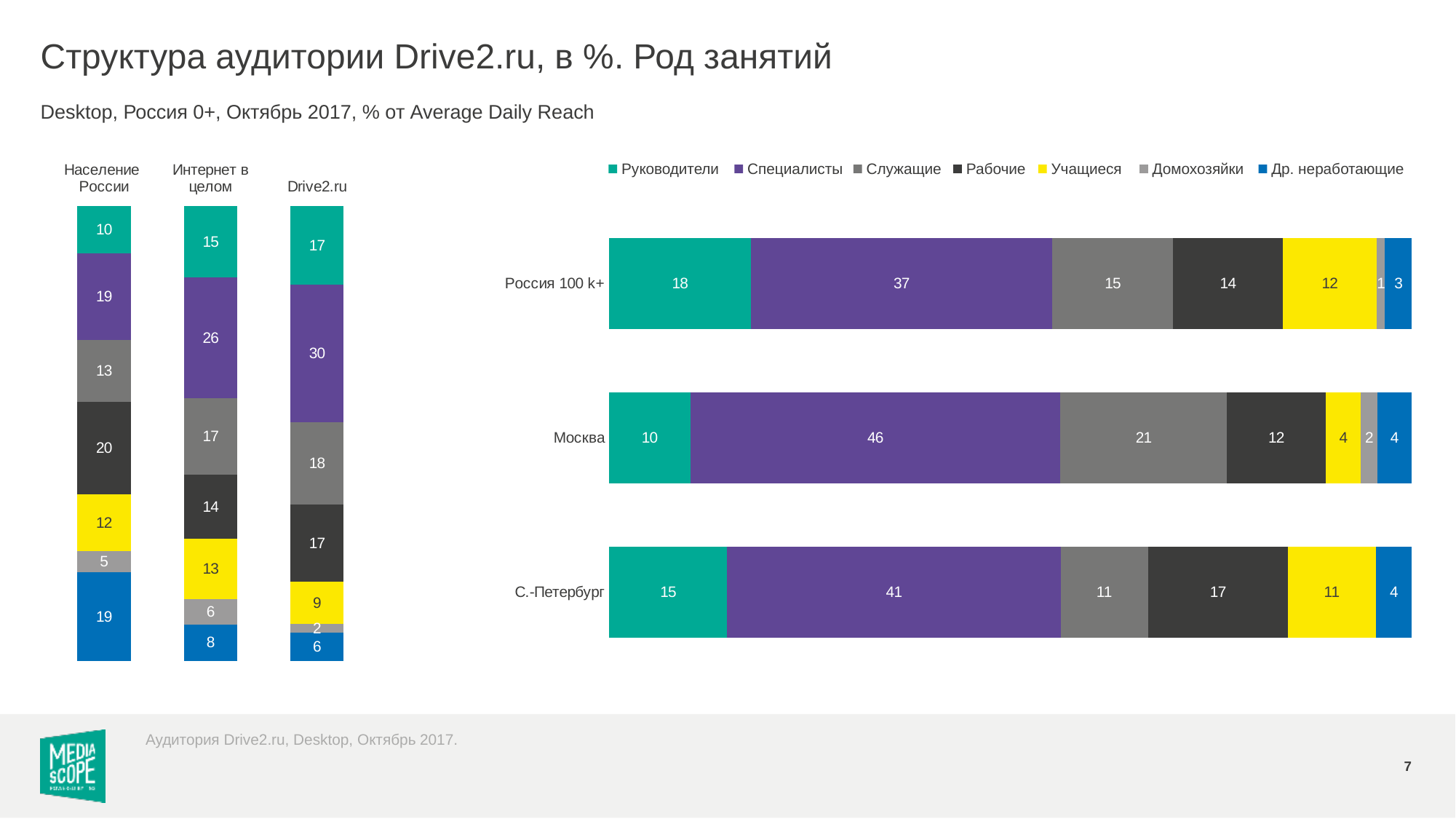

# Структура аудитории Drive2.ru, в %. Род занятий
Desktop, Россия 0+, Октябрь 2017, % от Average Daily Reach

### Chart

| Category | руководители | специалисты | служащие | рабочие | учащиеся | домохозяйки | др. неработающие |
|---|---|---|---|---|---|---|---|
| Население  России | 10.0 | 18.6 | 13.2 | 19.9 | 12.1 | 4.6 | 18.9 |
| Интернет в целом | 15.4 | 26.2 | 16.6 | 13.9 | 13.1 | 5.5 | 7.9 |
| Drive2.ru | 17.1 | 30.0 | 17.8 | 16.9 | 9.2 | 1.9 | 6.1 |

### Chart

| Category | руководители | специалисты | служащие | рабочие | учащиеся | домохозяйки | др. неработающие |
|---|---|---|---|---|---|---|---|
| Россия 100 k+ | 17.6 | 37.4 | 15.0 | 13.6 | 11.7 | 1.0 | 3.3 |
| Москва | 10.1 | 46.1 | 20.7 | 12.3 | 4.4 | 2.0 | 4.3 |
| С.-Петербург | 14.5 | 41.0 | 10.7 | 17.2 | 10.8 | None | 4.4 |
Руководители
Специалисты
Служащие
Рабочие
Учащиеся
Домохозяйки
Др. неработающие

Аудитория Drive2.ru, Desktop, Октябрь 2017.
7